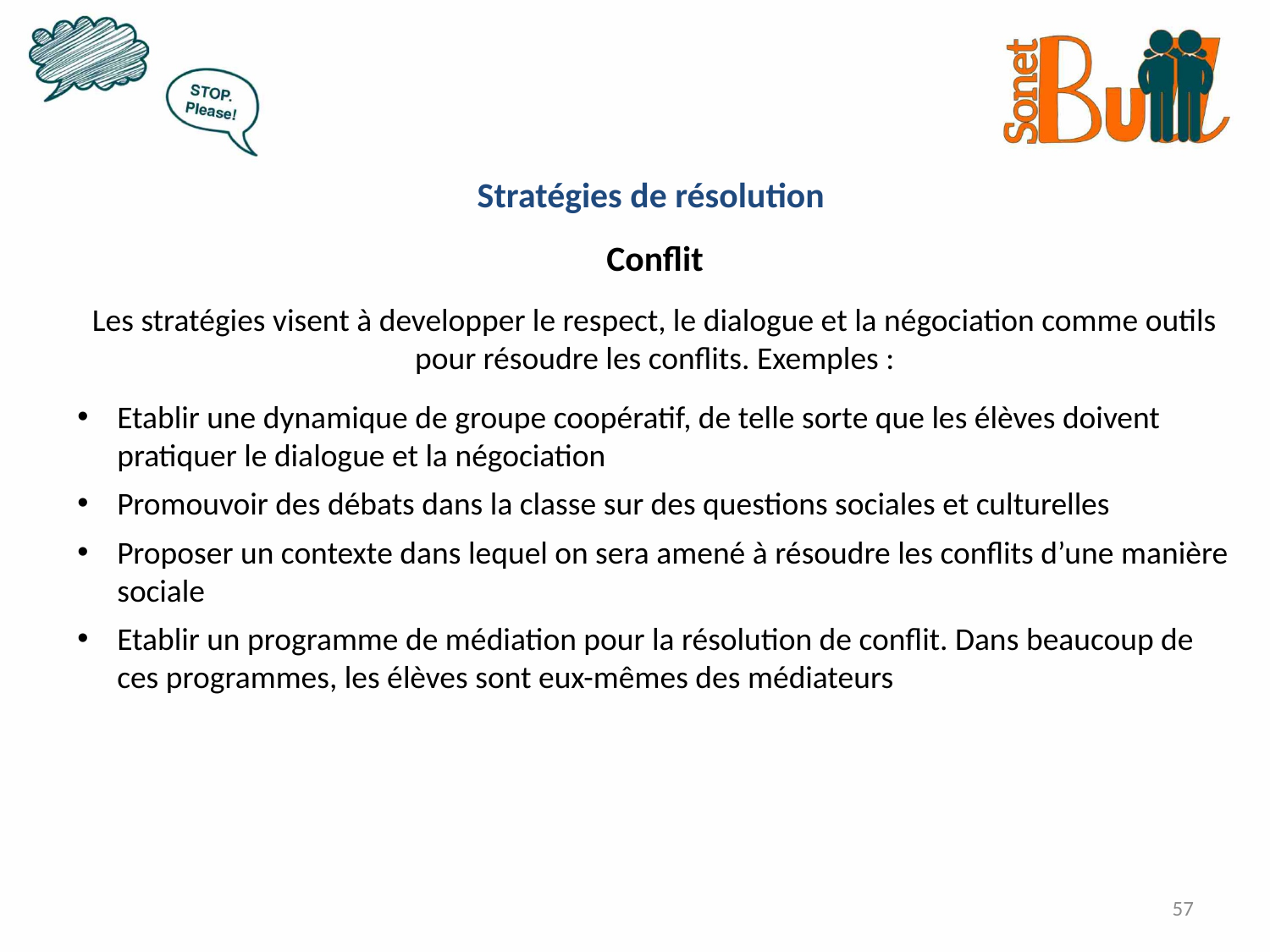

Stratégies de résolution
Conflit
Les stratégies visent à developper le respect, le dialogue et la négociation comme outils pour résoudre les conflits. Exemples :
Etablir une dynamique de groupe coopératif, de telle sorte que les élèves doivent pratiquer le dialogue et la négociation
Promouvoir des débats dans la classe sur des questions sociales et culturelles
Proposer un contexte dans lequel on sera amené à résoudre les conflits d’une manière sociale
Etablir un programme de médiation pour la résolution de conflit. Dans beaucoup de ces programmes, les élèves sont eux-mêmes des médiateurs

57